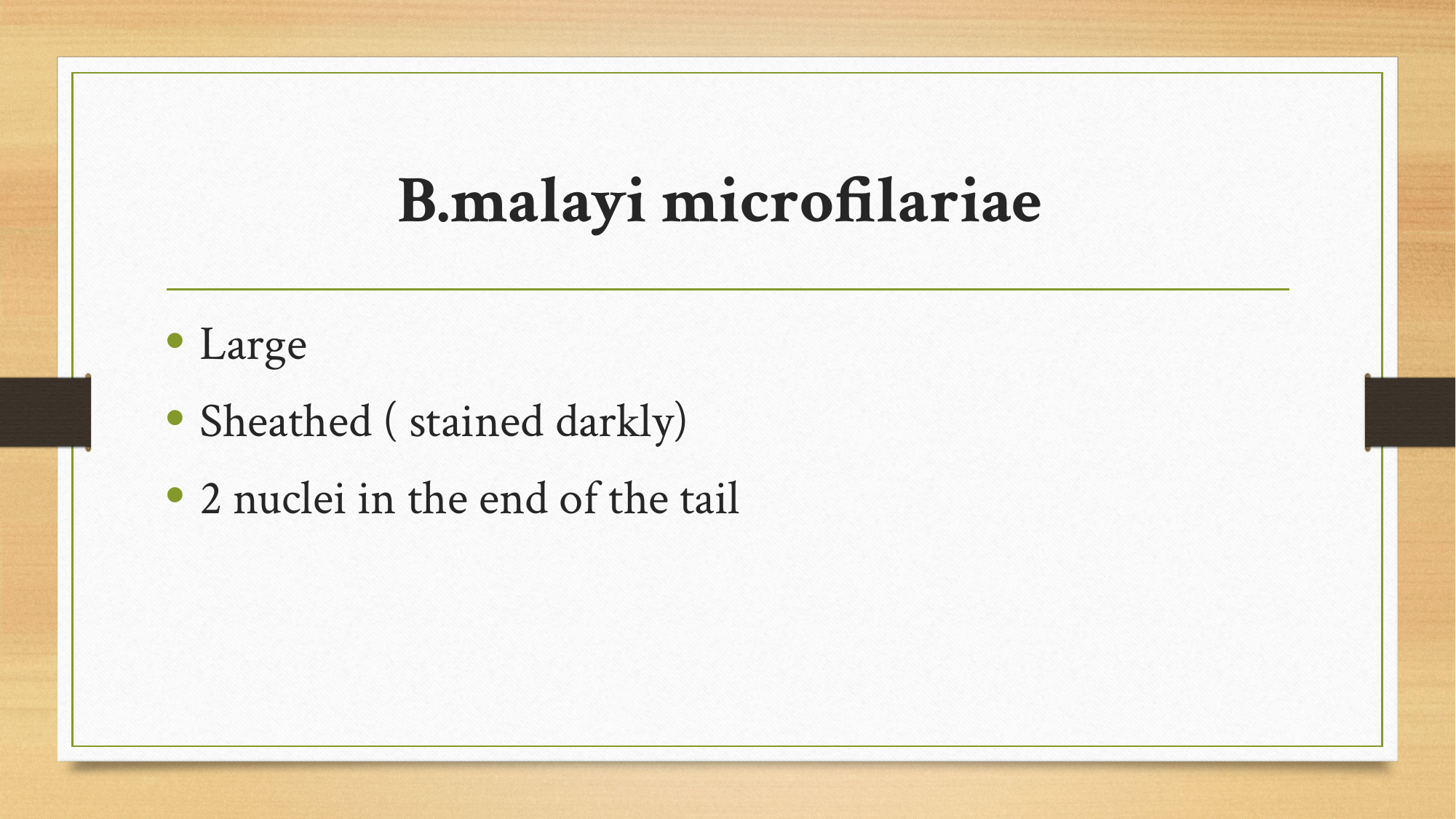

# B.malayi microfilariae
Large
Sheathed ( stained darkly)
2 nuclei in the end of the tail